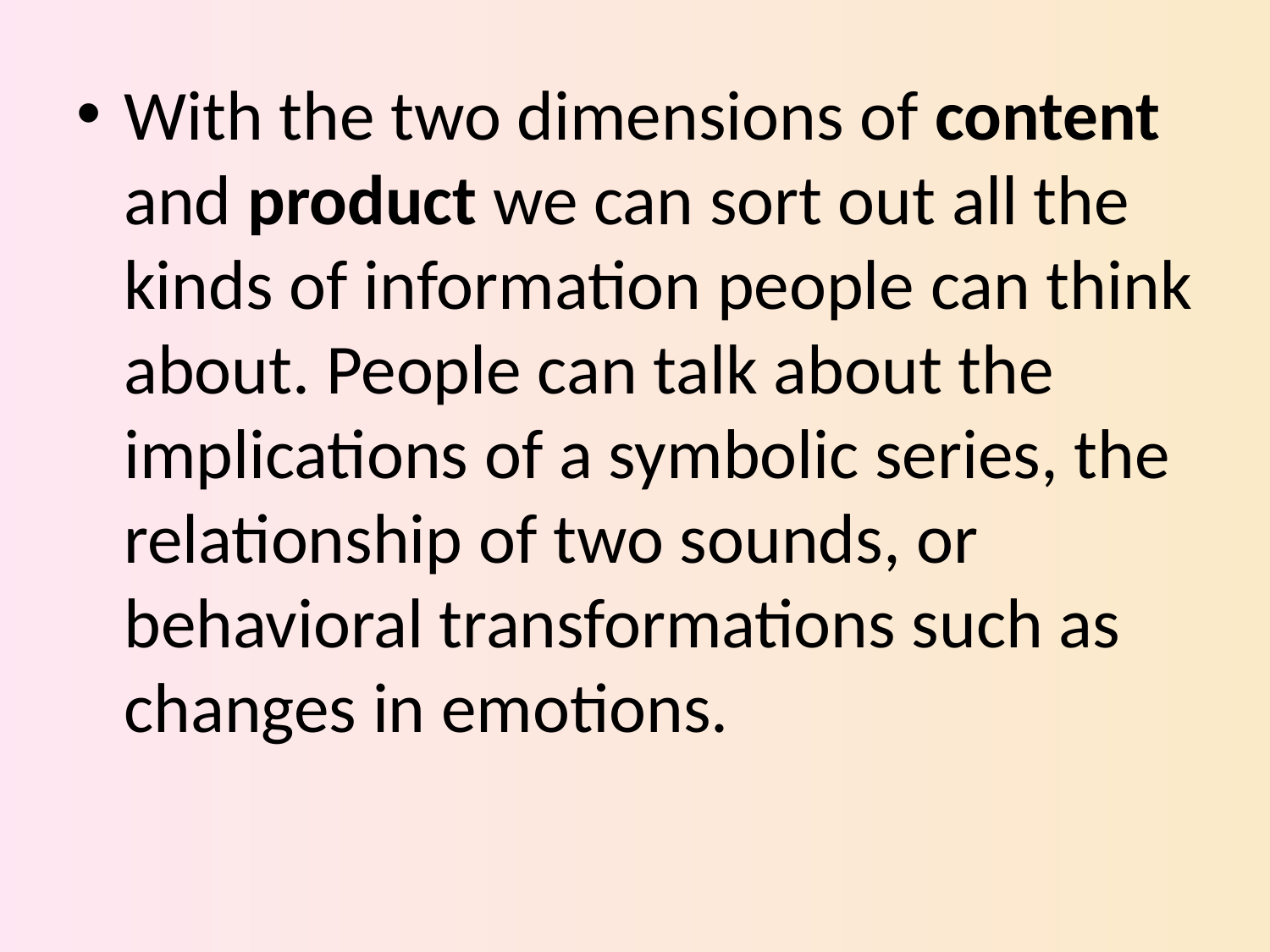

With the two dimensions of content and product we can sort out all the kinds of information people can think about. People can talk about the implications of a symbolic series, the relationship of two sounds, or behavioral transformations such as changes in emotions.